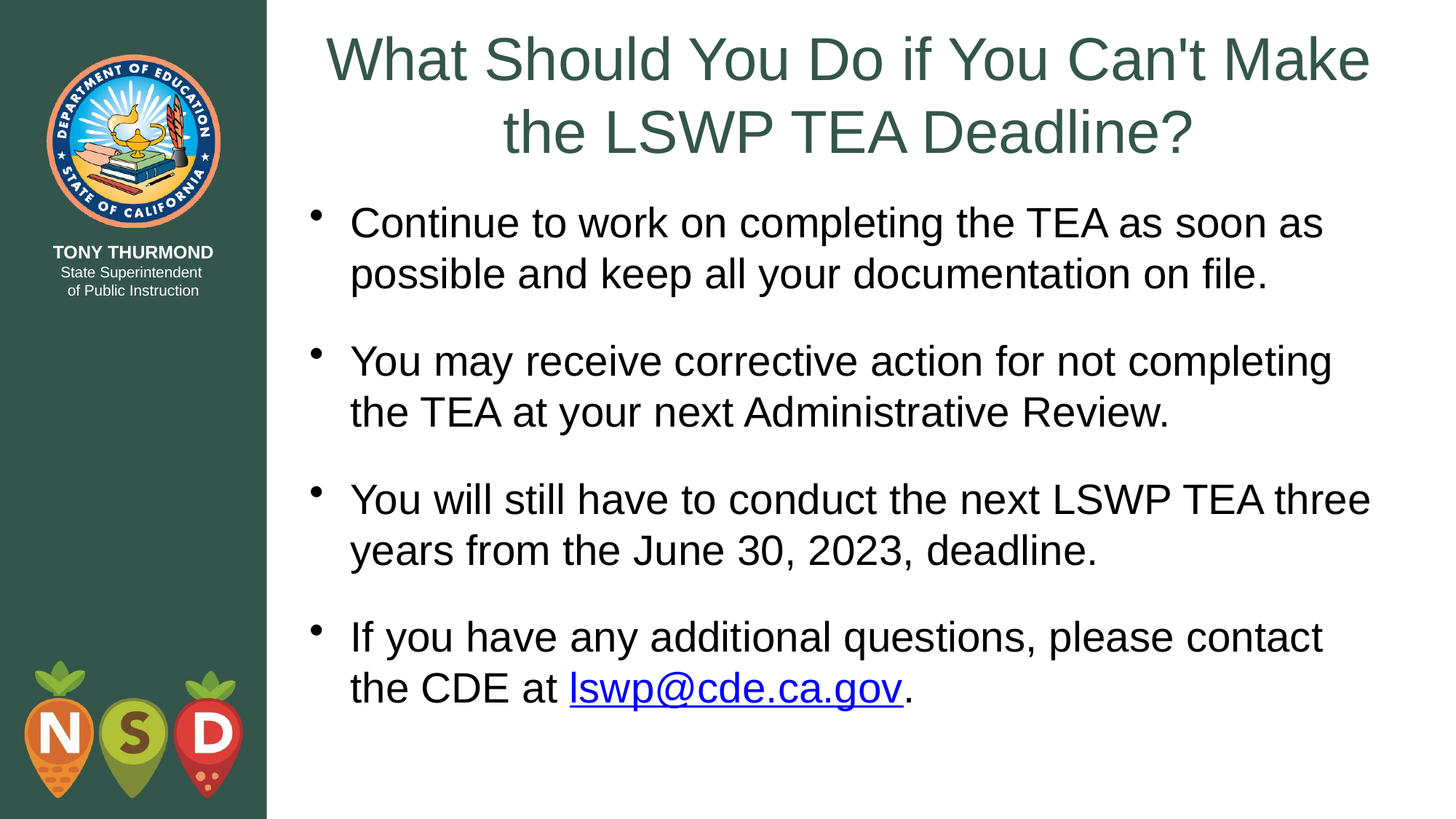

# What Should You Do if You Can't Make the LSWP TEA Deadline?
Continue to work on completing the TEA as soon as possible and keep all your documentation on file.
You may receive corrective action for not completing the TEA at your next Administrative Review.
You will still have to conduct the next LSWP TEA three years from the June 30, 2023, deadline.
If you have any additional questions, please contact the CDE at lswp@cde.ca.gov.